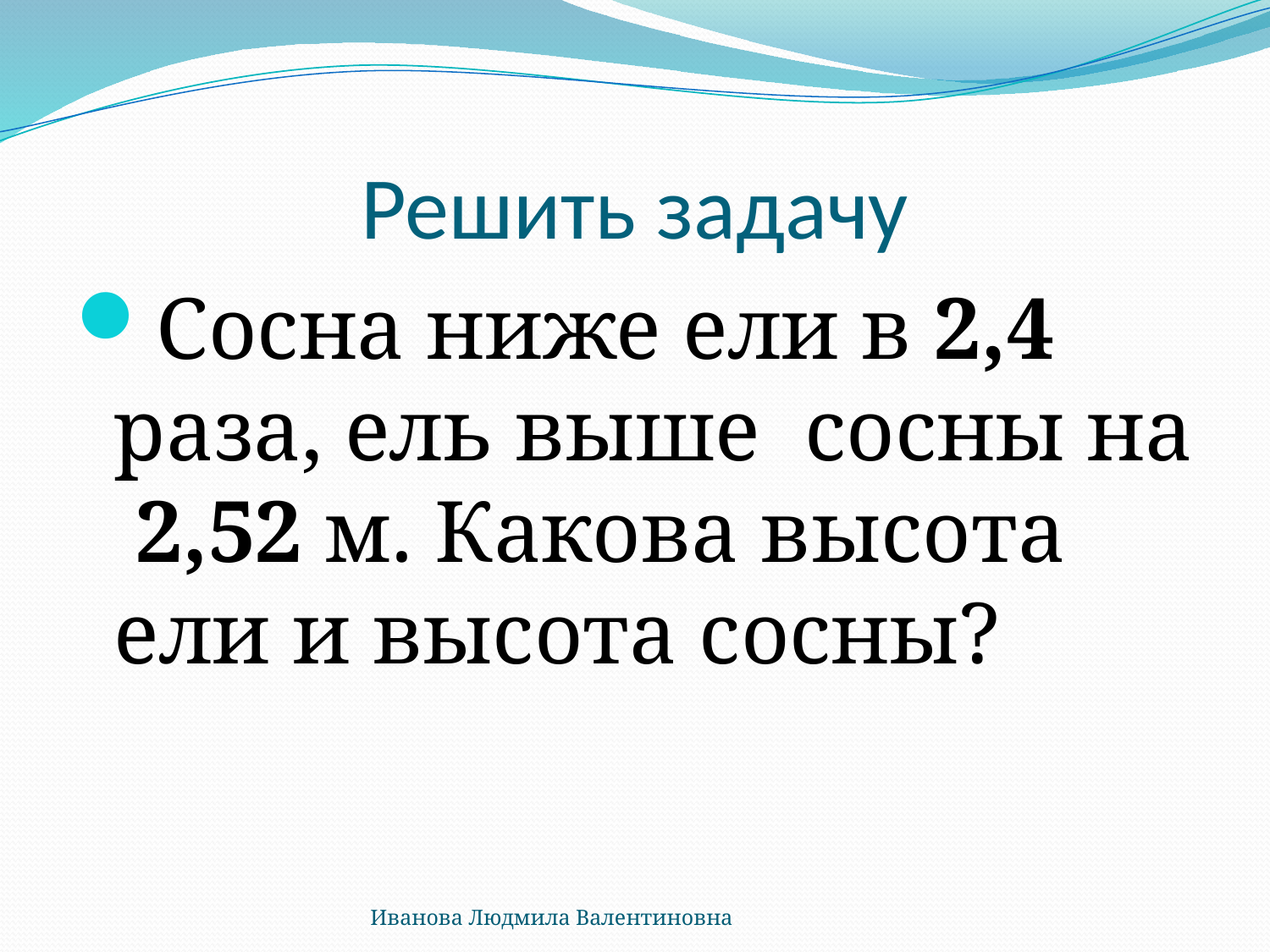

# Решить задачу
Сосна ниже ели в 2,4 раза, ель выше  сосны на  2,52 м. Какова высота ели и высота сосны?

Иванова Людмила Валентиновна